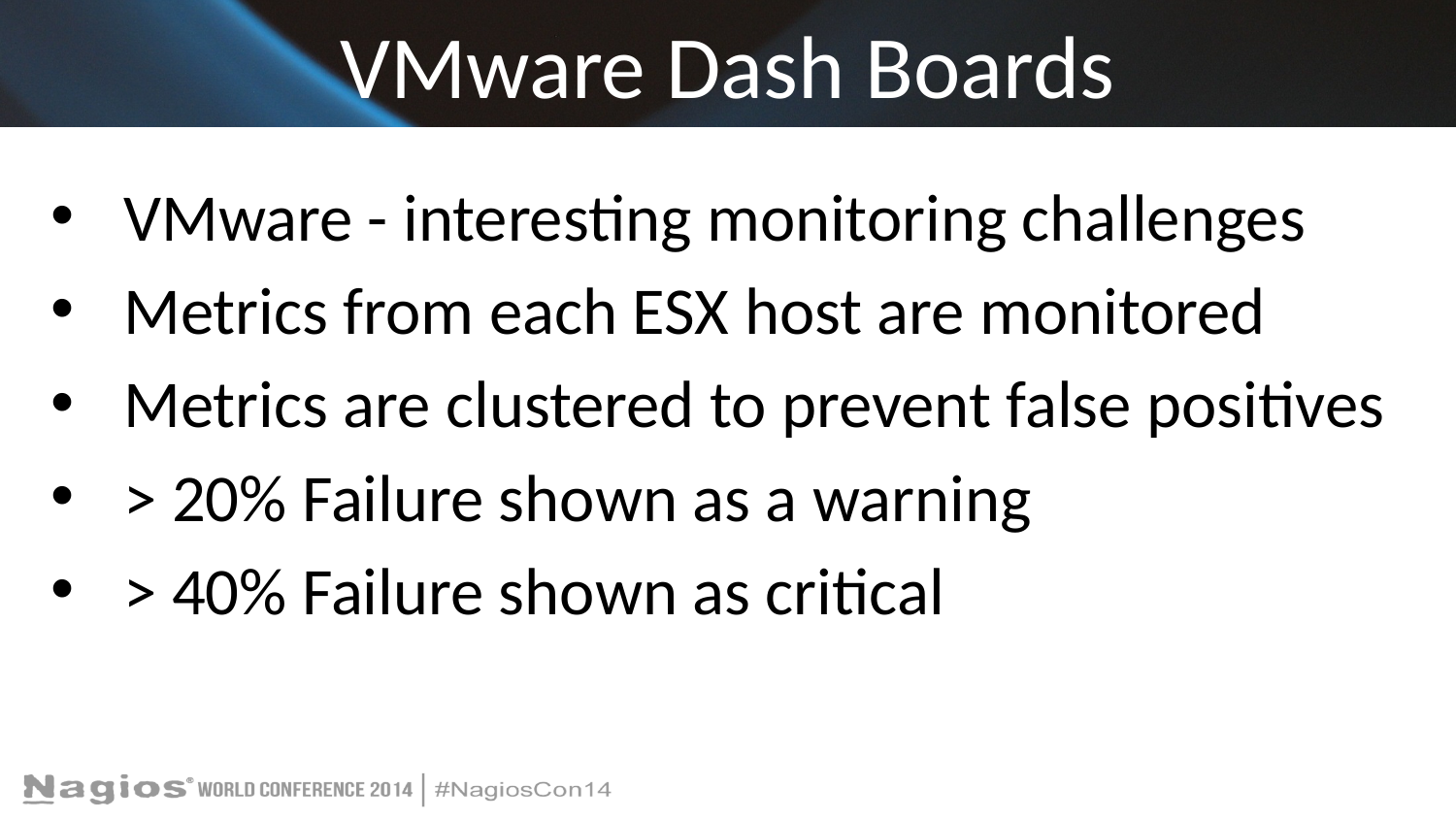

# VMware Dash Boards
VMware - interesting monitoring challenges
Metrics from each ESX host are monitored
Metrics are clustered to prevent false positives
> 20% Failure shown as a warning
> 40% Failure shown as critical